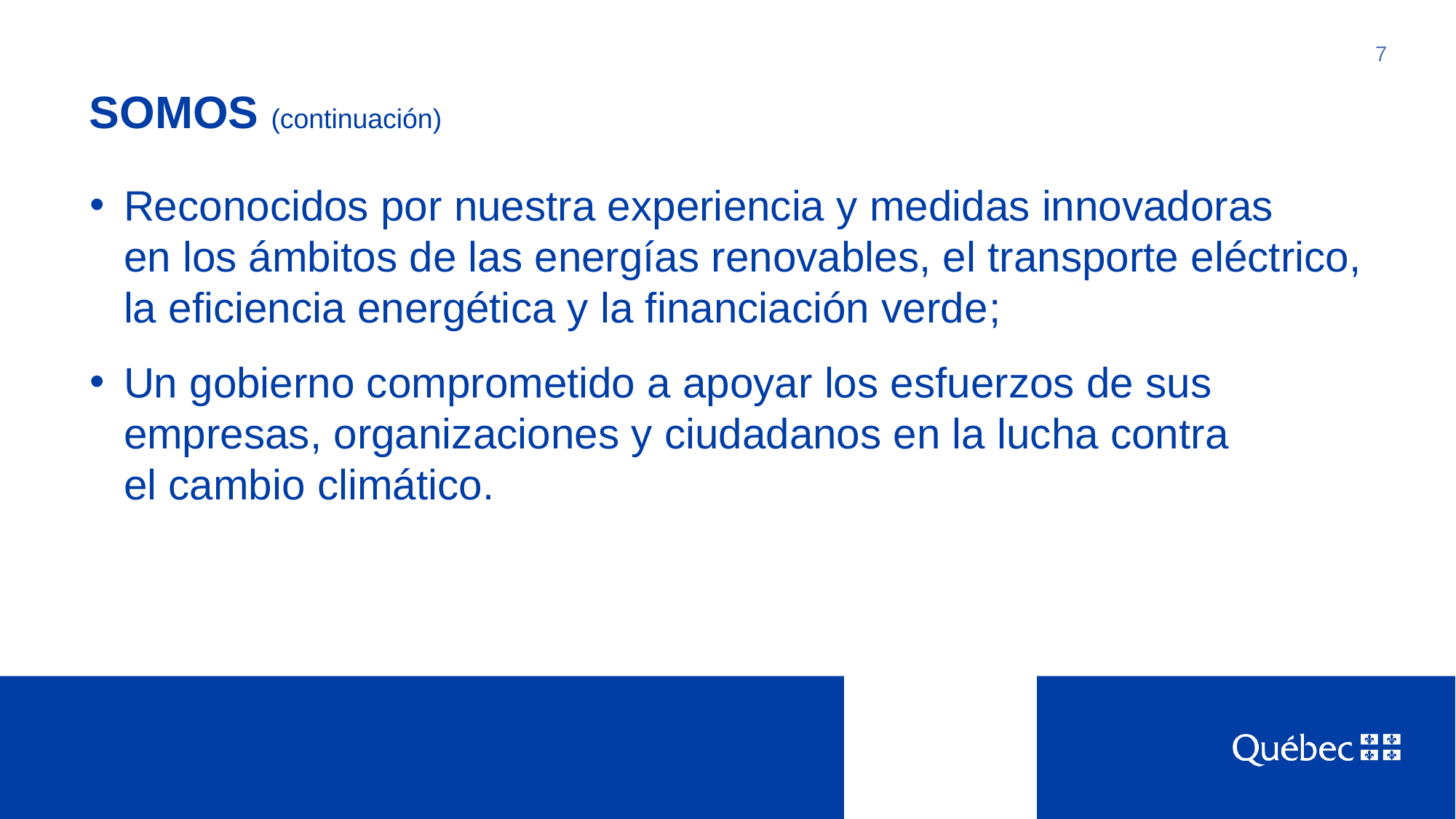

# SOMOS (continuación)
7
Reconocidos por nuestra experiencia y medidas innovadoras
en los ámbitos de las energías renovables, el transporte eléctrico, la eficiencia energética y la financiación verde;
Un gobierno comprometido a apoyar los esfuerzos de sus empresas, organizaciones y ciudadanos en la lucha contra
el cambio climático.